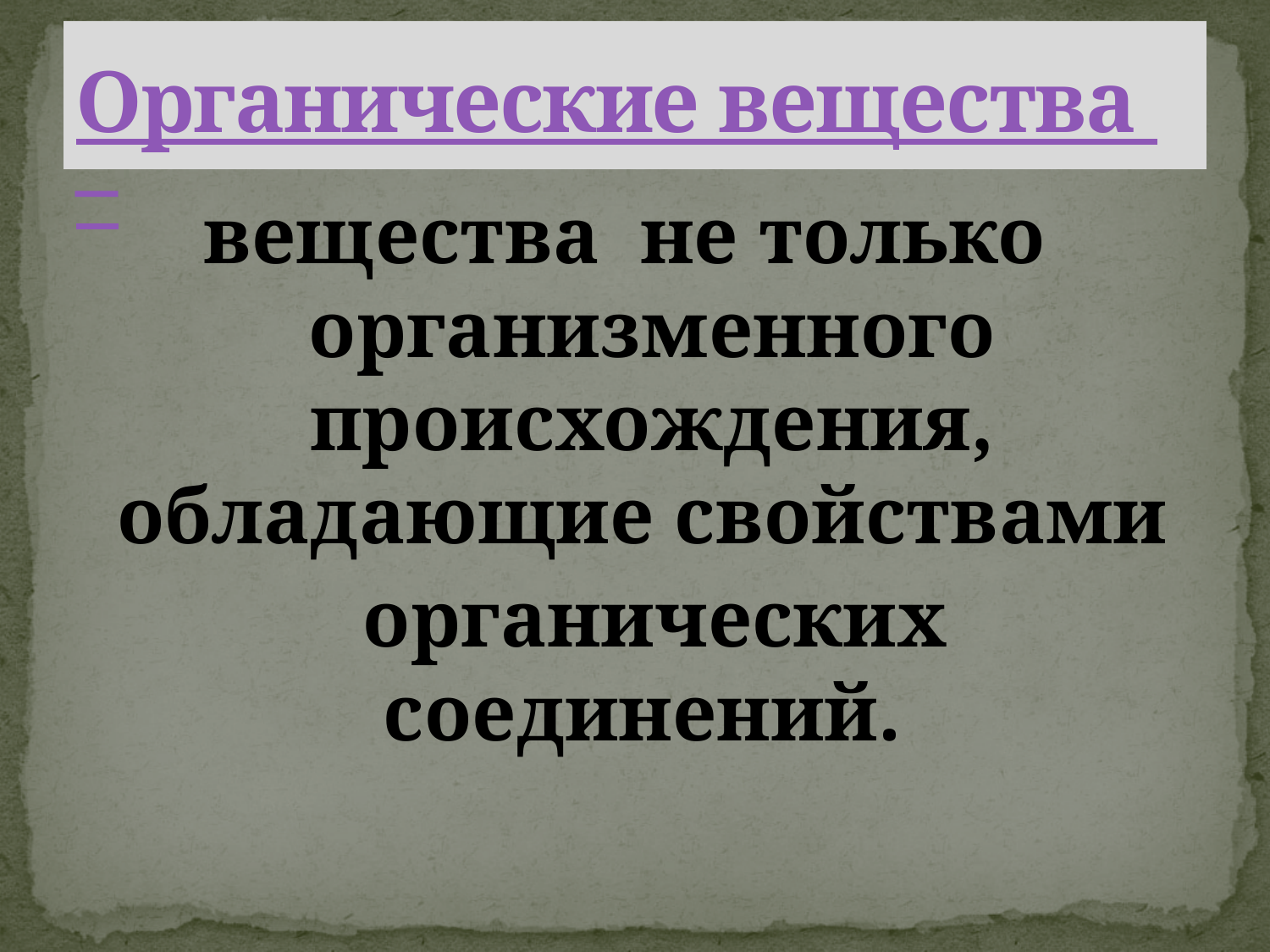

# Органические вещества –
вещества  не только  организменного происхождения, обладающие свойствами
  органических соединений.